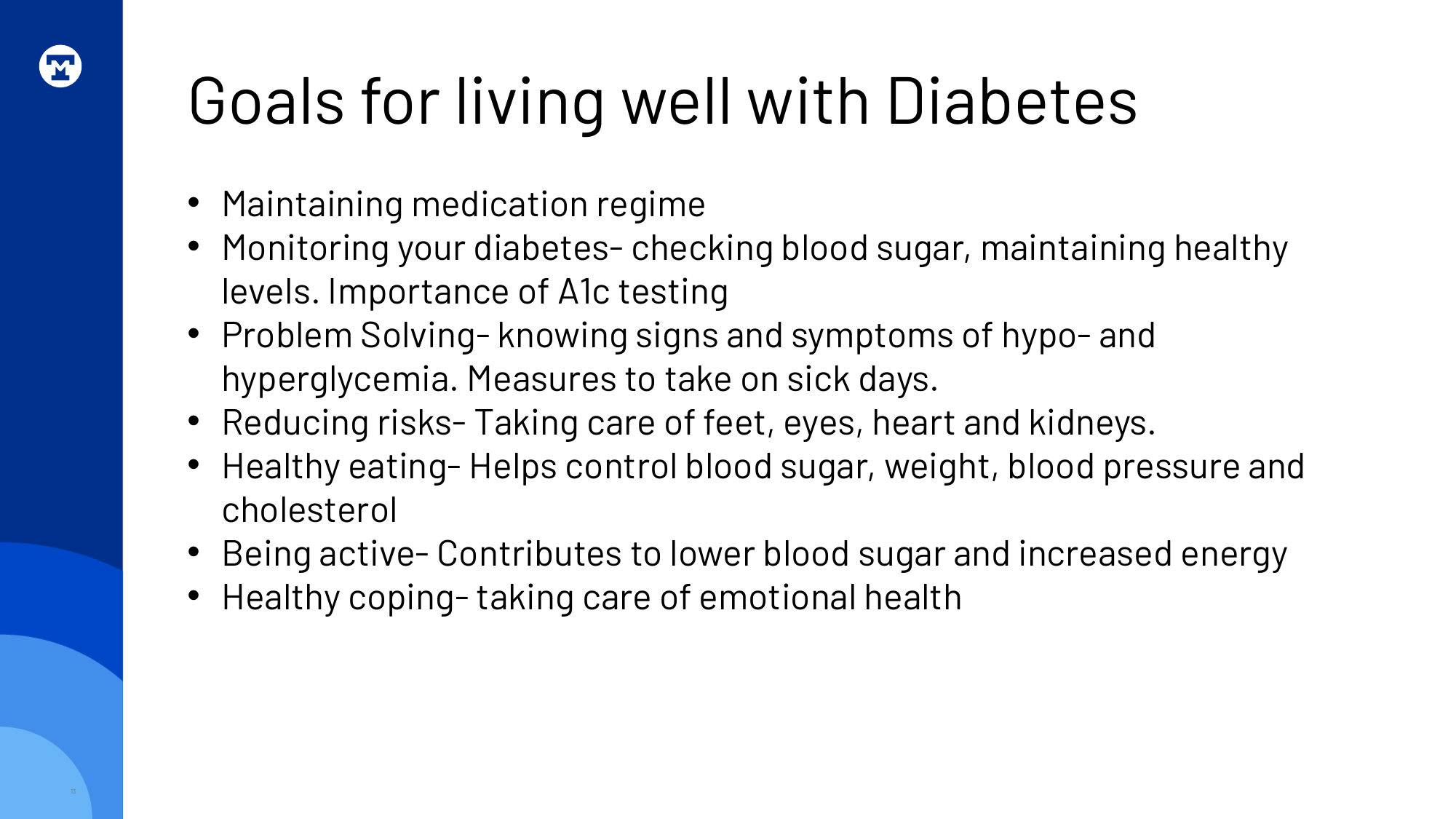

# Goals for living well with Diabetes
Maintaining medication regime
Monitoring your diabetes- checking blood sugar, maintaining healthy levels. Importance of A1c testing
Problem Solving- knowing signs and symptoms of hypo- and hyperglycemia. Measures to take on sick days.
Reducing risks- Taking care of feet, eyes, heart and kidneys.
Healthy eating- Helps control blood sugar, weight, blood pressure and cholesterol
Being active- Contributes to lower blood sugar and increased energy
Healthy coping- taking care of emotional health
13